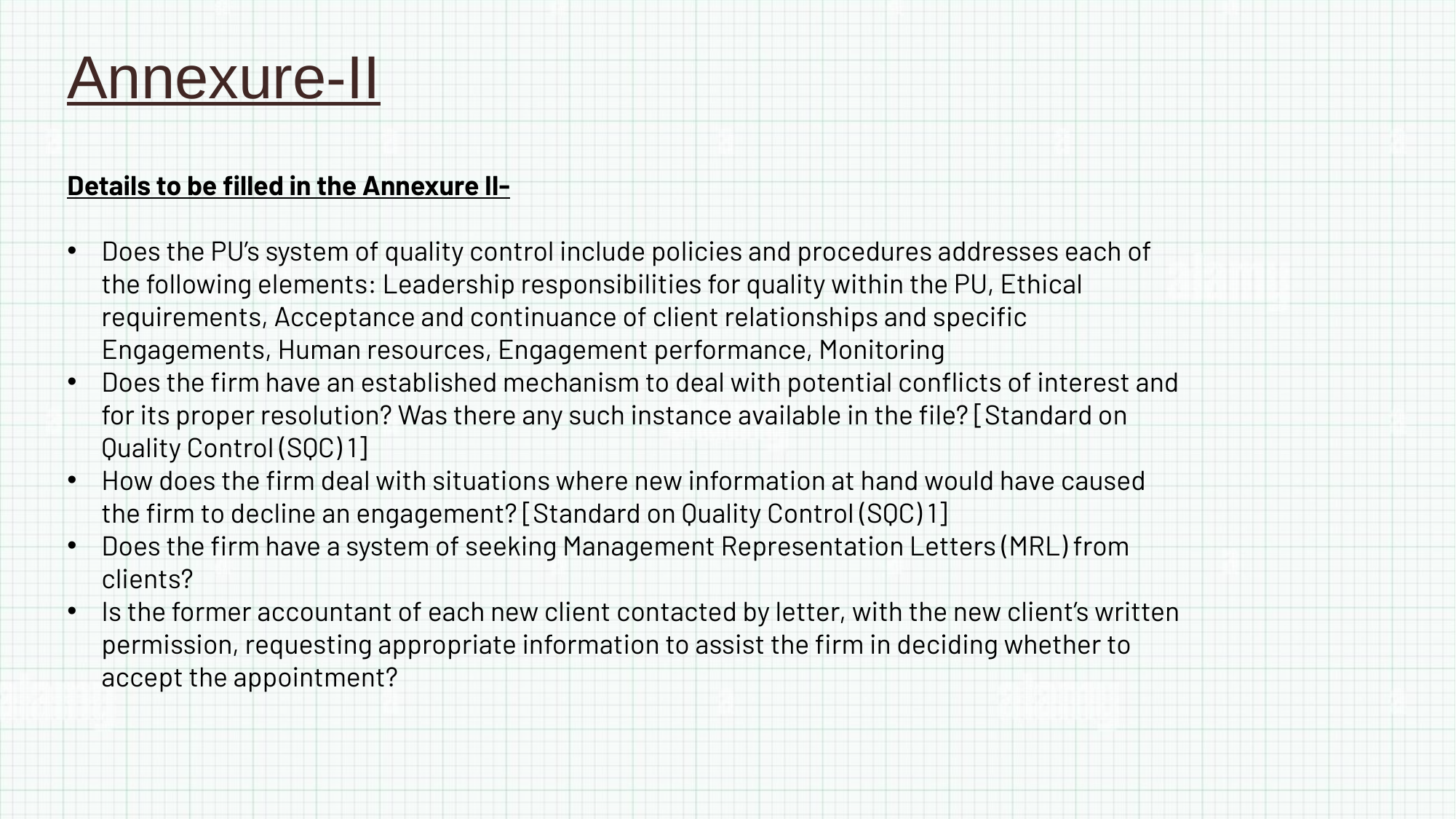

Annexure-II
Details to be filled in the Annexure II-

Does the PU’s system of quality control include policies and procedures addresses each of the following elements: Leadership responsibilities for quality within the PU, Ethical requirements, Acceptance and continuance of client relationships and specific Engagements, Human resources, Engagement performance, Monitoring
Does the firm have an established mechanism to deal with potential conflicts of interest and for its proper resolution? Was there any such instance available in the file? [Standard on Quality Control (SQC) 1]
How does the firm deal with situations where new information at hand would have caused the firm to decline an engagement? [Standard on Quality Control (SQC) 1]
Does the firm have a system of seeking Management Representation Letters (MRL) from clients?
Is the former accountant of each new client contacted by letter, with the new client’s written permission, requesting appropriate information to assist the firm in deciding whether to accept the appointment?